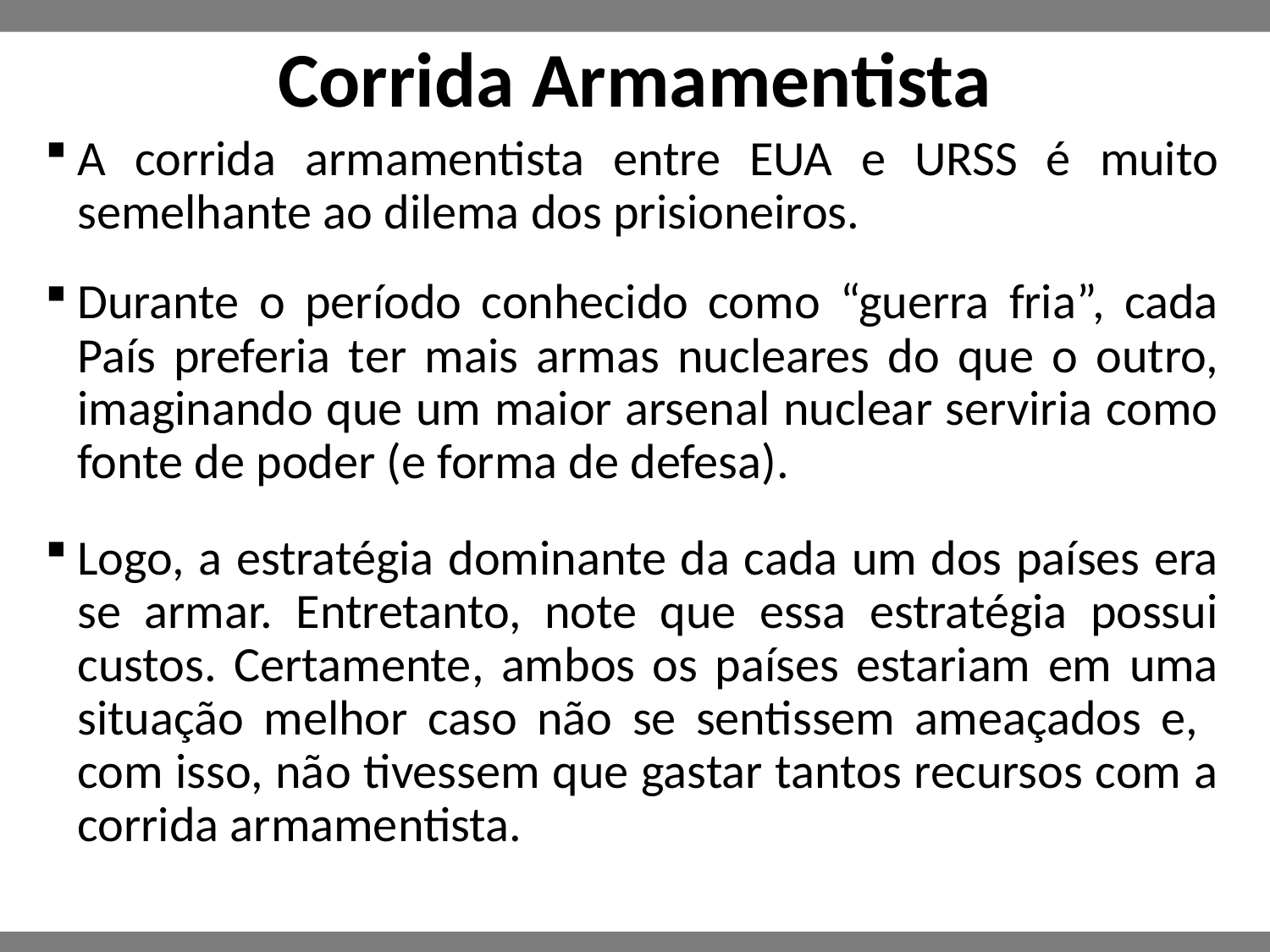

# Corrida Armamentista
A corrida armamentista entre EUA e URSS é muito semelhante ao dilema dos prisioneiros.

Durante o período conhecido como “guerra fria”, cada País preferia ter mais armas nucleares do que o outro, imaginando que um maior arsenal nuclear serviria como fonte de poder (e forma de defesa).

Logo, a estratégia dominante da cada um dos países era se armar. Entretanto, note que essa estratégia possui custos. Certamente, ambos os países estariam em uma situação melhor caso não se sentissem ameaçados e,  com isso, não tivessem que gastar tantos recursos com a corrida armamentista.